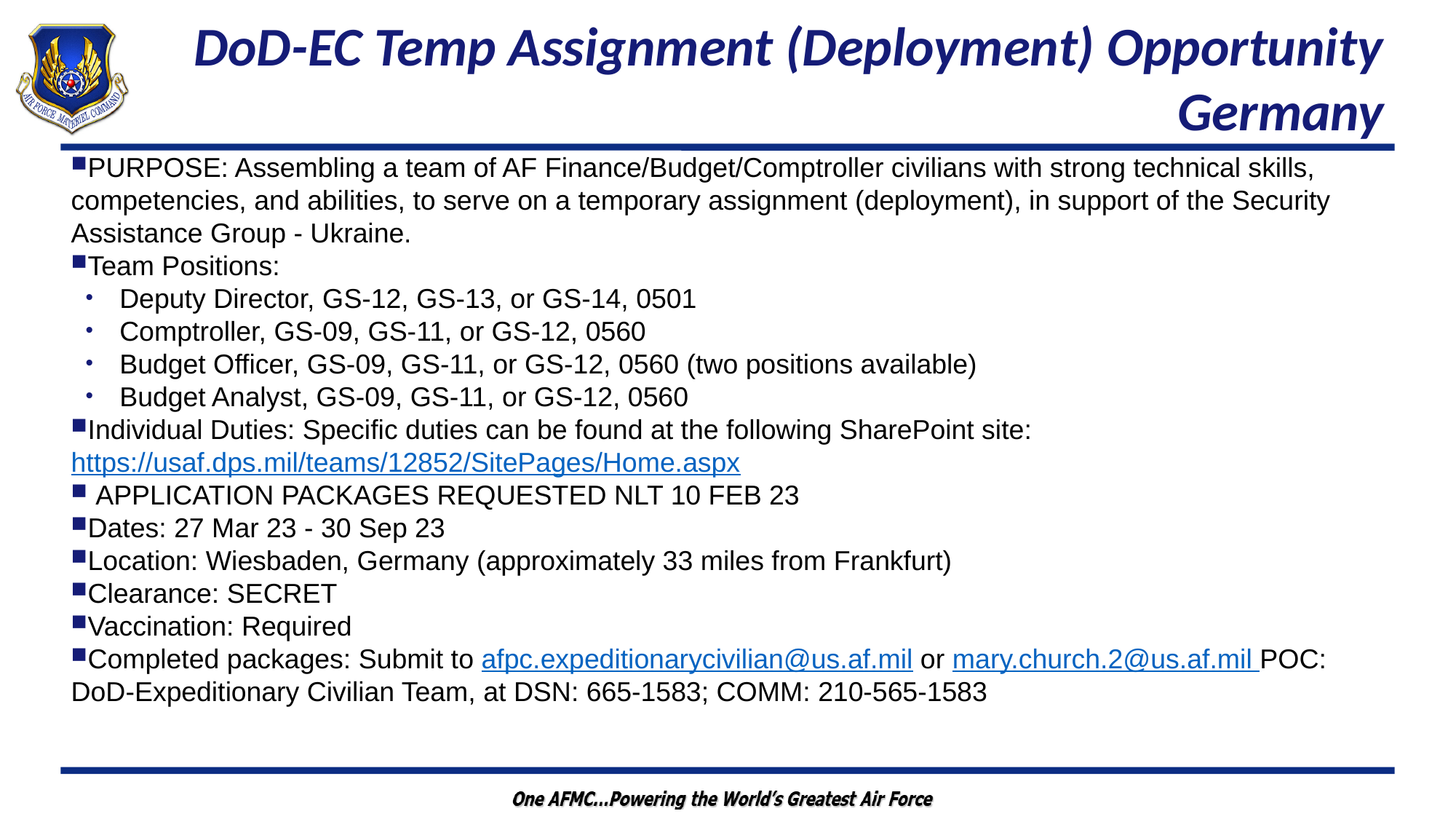

# DoD-EC Temp Assignment (Deployment) Opportunity Germany
PURPOSE: Assembling a team of AF Finance/Budget/Comptroller civilians with strong technical skills, competencies, and abilities, to serve on a temporary assignment (deployment), in support of the Security Assistance Group - Ukraine.
Team Positions:
Deputy Director, GS-12, GS-13, or GS-14, 0501
Comptroller, GS-09, GS-11, or GS-12, 0560
Budget Officer, GS-09, GS-11, or GS-12, 0560 (two positions available)
Budget Analyst, GS-09, GS-11, or GS-12, 0560
Individual Duties: Specific duties can be found at the following SharePoint site: https://usaf.dps.mil/teams/12852/SitePages/Home.aspx
 APPLICATION PACKAGES REQUESTED NLT 10 FEB 23
Dates: 27 Mar 23 - 30 Sep 23
Location: Wiesbaden, Germany (approximately 33 miles from Frankfurt)
Clearance: SECRET
Vaccination: Required
Completed packages: Submit to afpc.expeditionarycivilian@us.af.mil or mary.church.2@us.af.mil POC: DoD-Expeditionary Civilian Team, at DSN: 665-1583; COMM: 210-565-1583